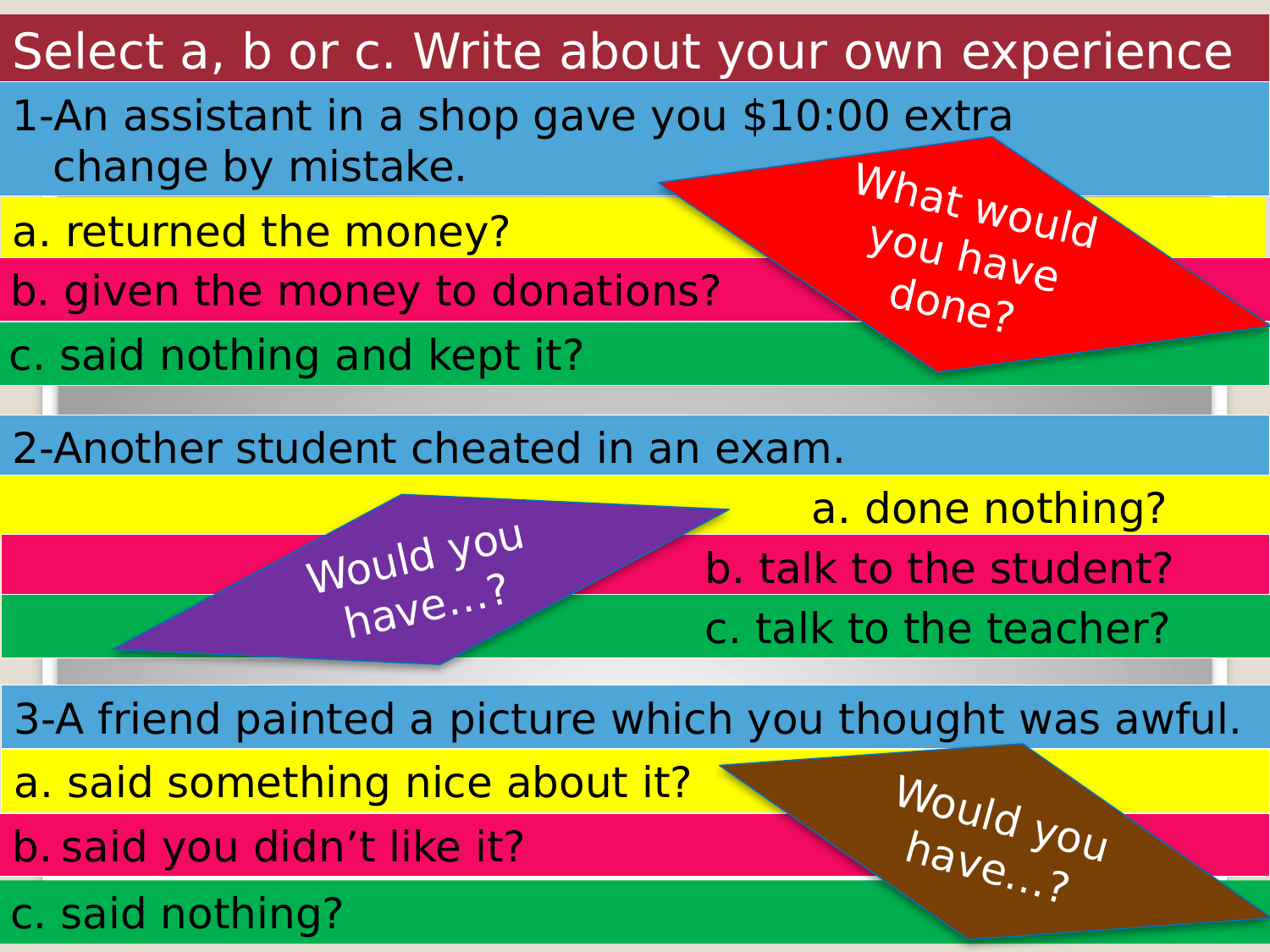

Select a, b or c. Write about your own experience
1-An assistant in a shop gave you $10:00 extra
   change by mistake.
What would you have done?
a. returned the money?
b. given the money to donations?
c. said nothing and kept it?
2-Another student cheated in an exam.
                                                           a. done nothing?
Would you have…?
                                                   b. talk to the student?
                                                   c. talk to the teacher?
3-A friend painted a picture which you thought was awful.
Would you have…?
a. said something nice about it?
b. said you didn’t like it?
c. said nothing?